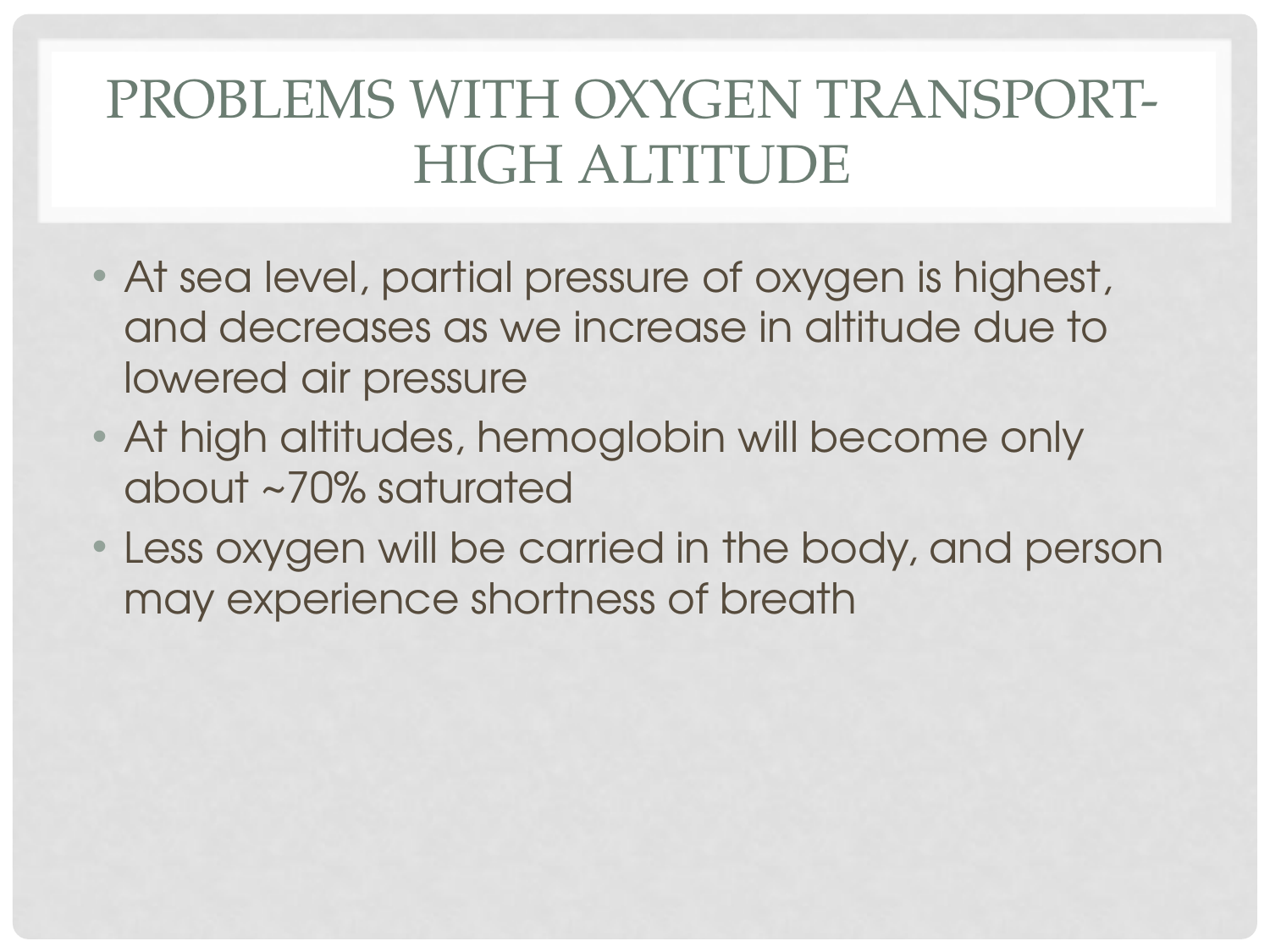

# Problems with oxygen transport- high altitude
At sea level, partial pressure of oxygen is highest, and decreases as we increase in altitude due to lowered air pressure
At high altitudes, hemoglobin will become only about ~70% saturated
Less oxygen will be carried in the body, and person may experience shortness of breath